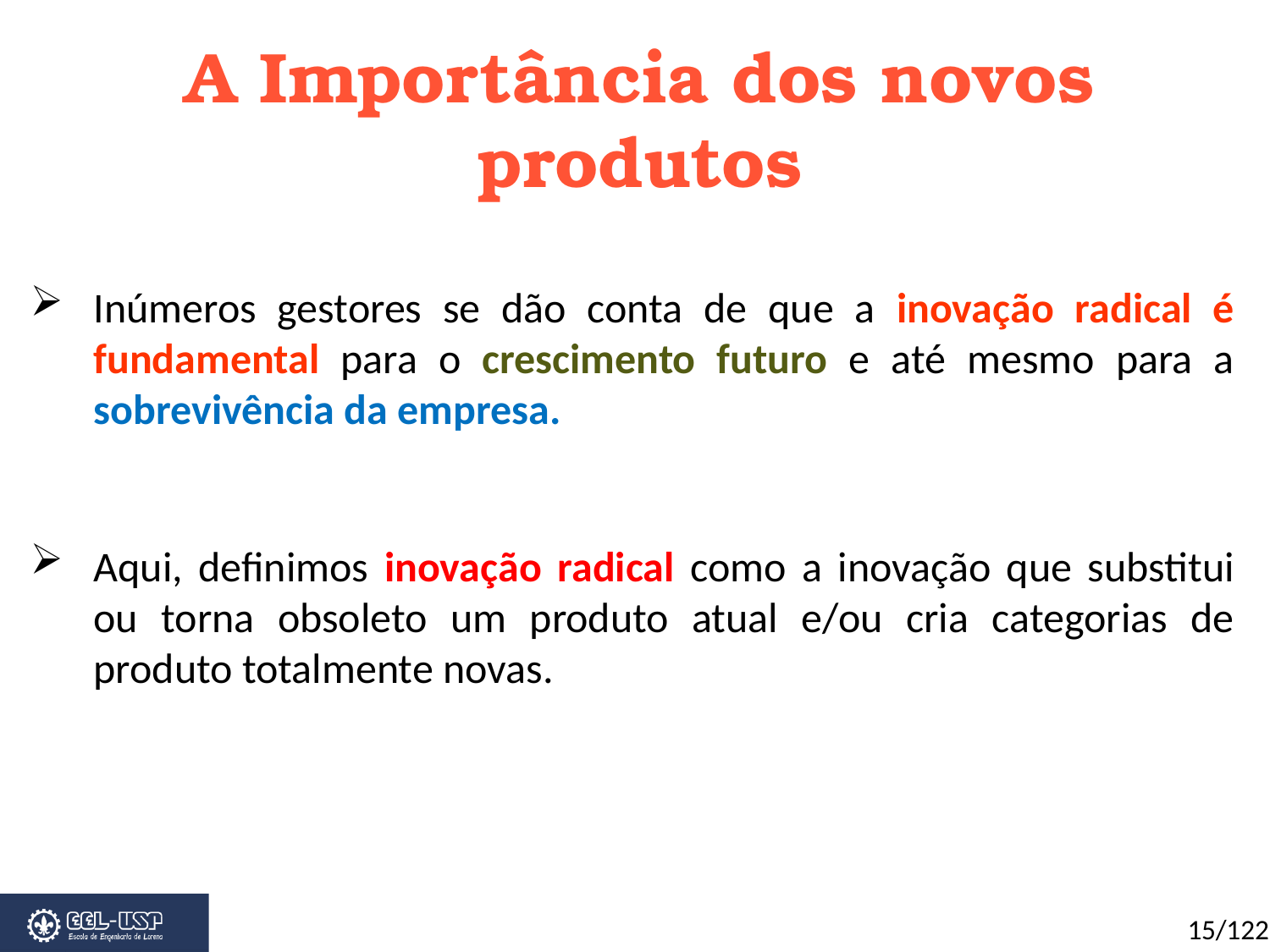

A Importância dos novos produtos
Inúmeros gestores se dão conta de que a inovação radical é fundamental para o crescimento futuro e até mesmo para a sobrevivência da empresa.

Aqui, definimos inovação radical como a inovação que substitui ou torna obsoleto um produto atual e/ou cria categorias de produto totalmente novas.
15/122